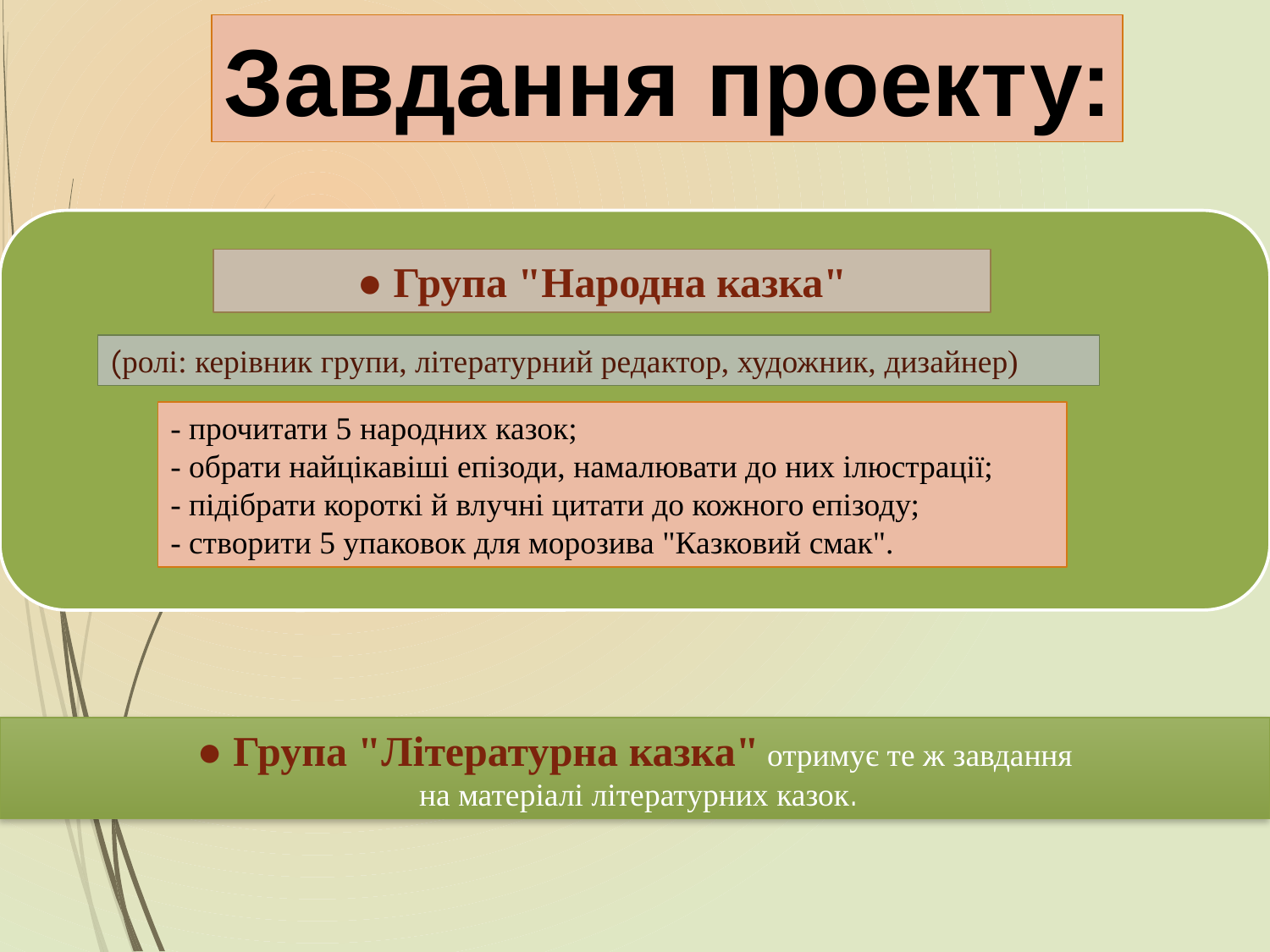

Завдання проекту:

● Група "Народна казка"
(ролі: керівник групи, літературний редактор, художник, дизайнер)
- прочитати 5 народних казок;
- обрати найцікавіші епізоди, намалювати до них ілюстрації;
- підібрати короткі й влучні цитати до кожного епізоду;
- створити 5 упаковок для морозива "Казковий смак".
● Група "Літературна казка" отримує те ж завдання
 на матеріалі літературних казок.